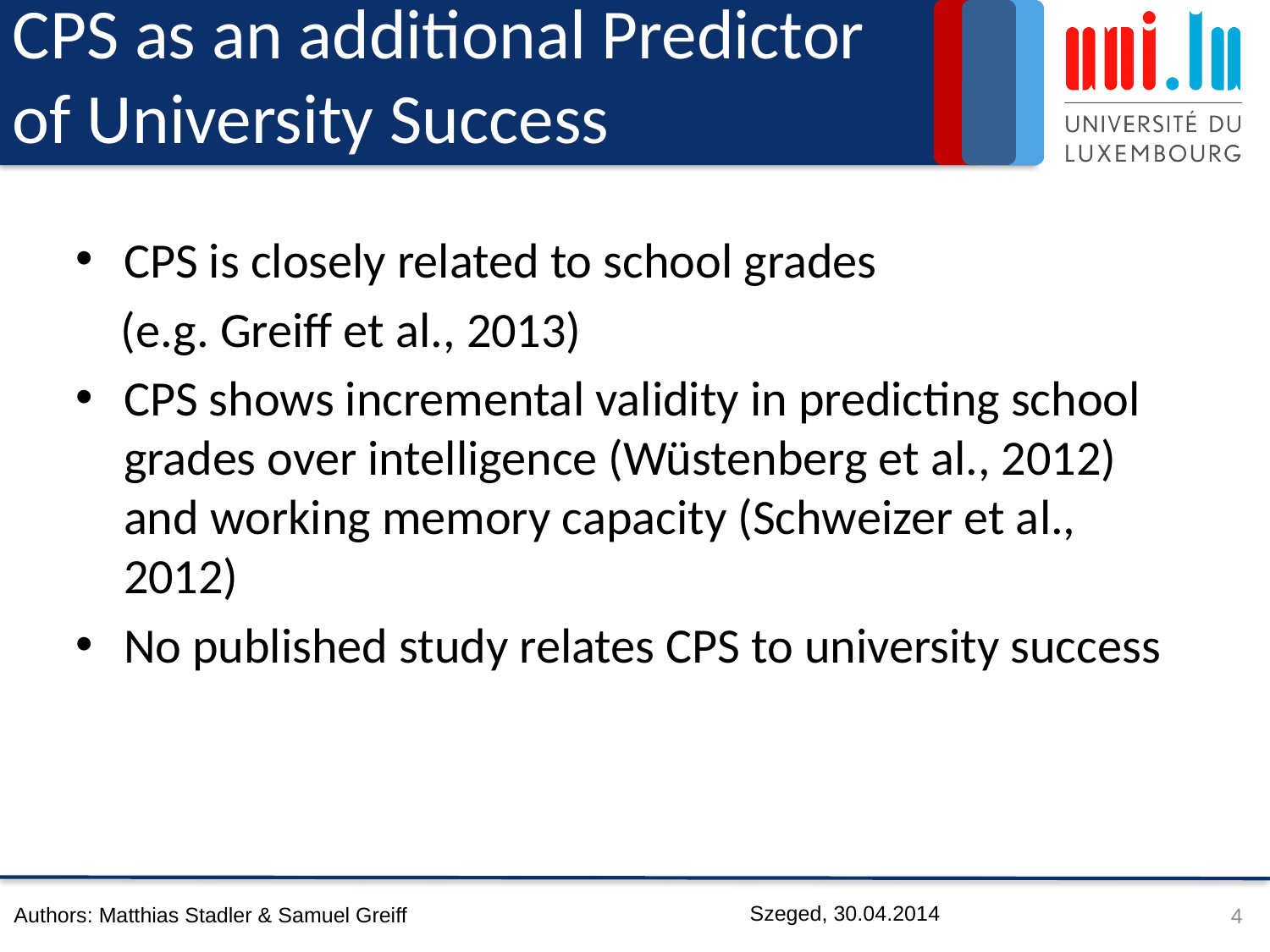

# CPS as an additional Predictor of University Success
CPS is closely related to school grades
    (e.g. Greiff et al., 2013)
CPS shows incremental validity in predicting school grades over intelligence (Wüstenberg et al., 2012) and working memory capacity (Schweizer et al., 2012)
No published study relates CPS to university success